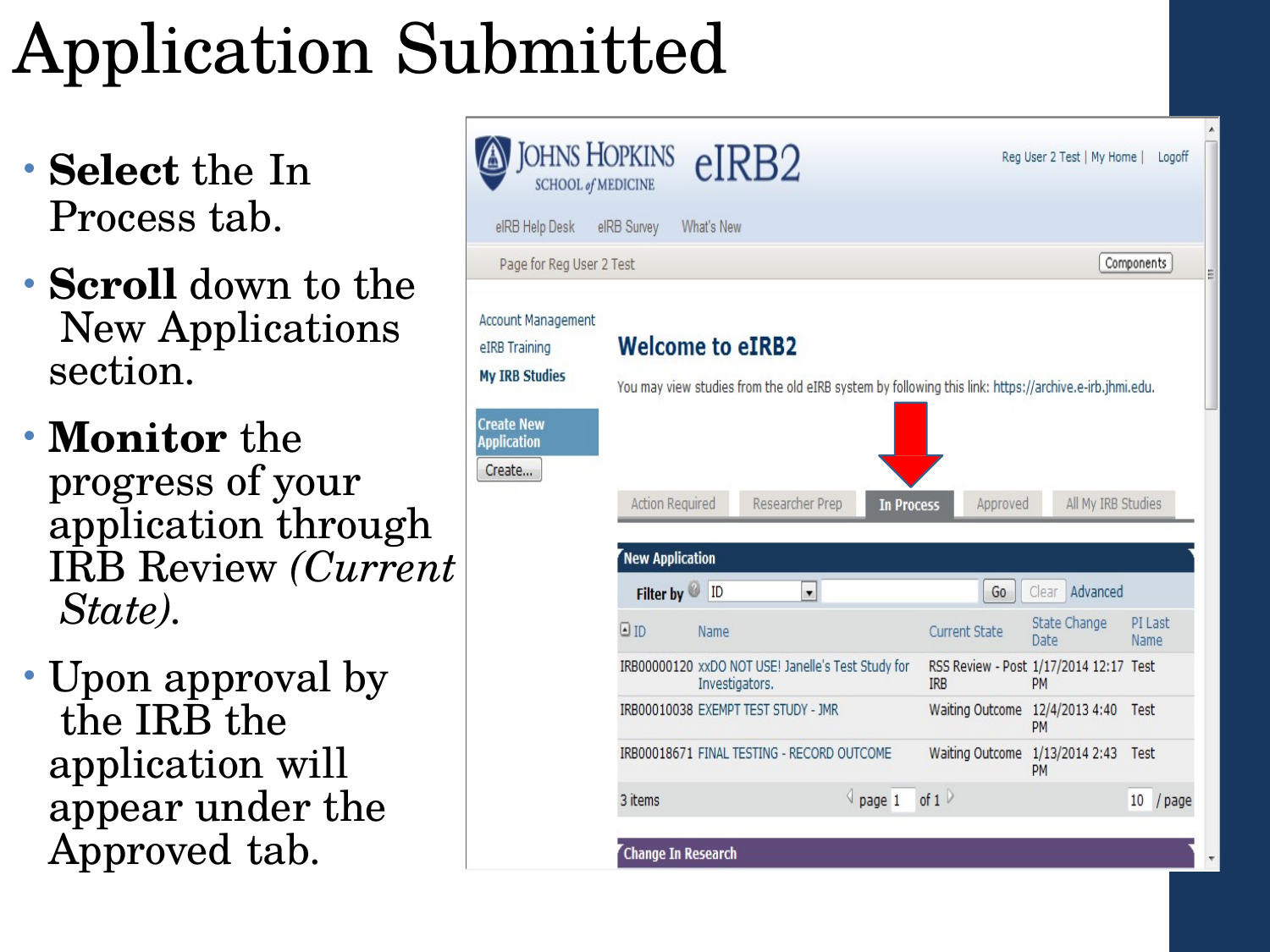

# Application Submitted

Select the In
Process tab.
Scroll down to the  New Applications  section.
Monitor the  progress of your  application through  IRB Review (Current  State).
Upon approval by  the IRB the  application will  appear under the  Approved tab.